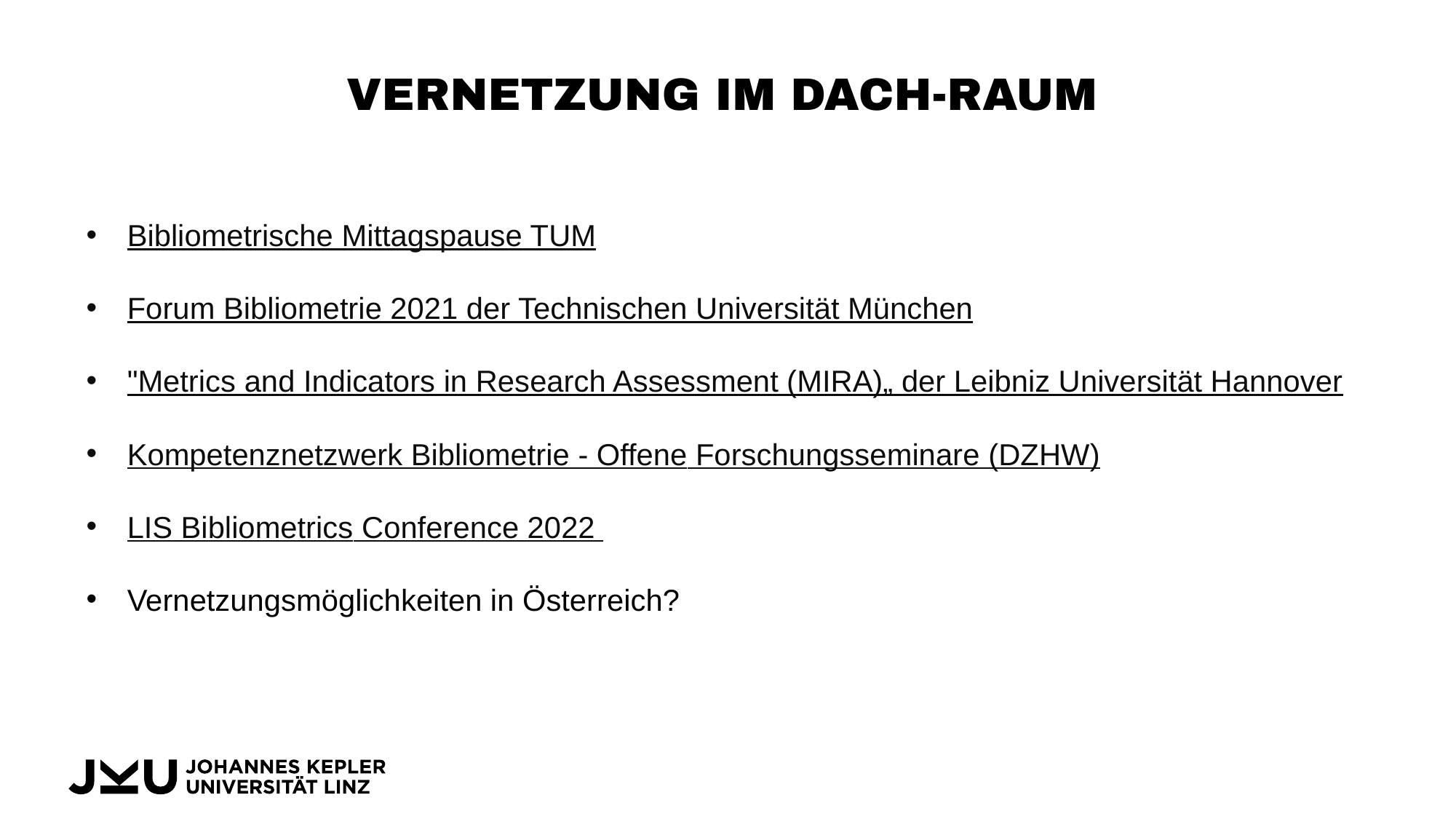

# Vernetzung im DACH-Raum
Bibliometrische Mittagspause TUM
Forum Bibliometrie 2021 der Technischen Universität München
"Metrics and Indicators in Research Assessment (MIRA)„ der Leibniz Universität Hannover
Kompetenznetzwerk Bibliometrie - Offene Forschungsseminare (DZHW)
LIS Bibliometrics Conference 2022
Vernetzungsmöglichkeiten in Österreich?